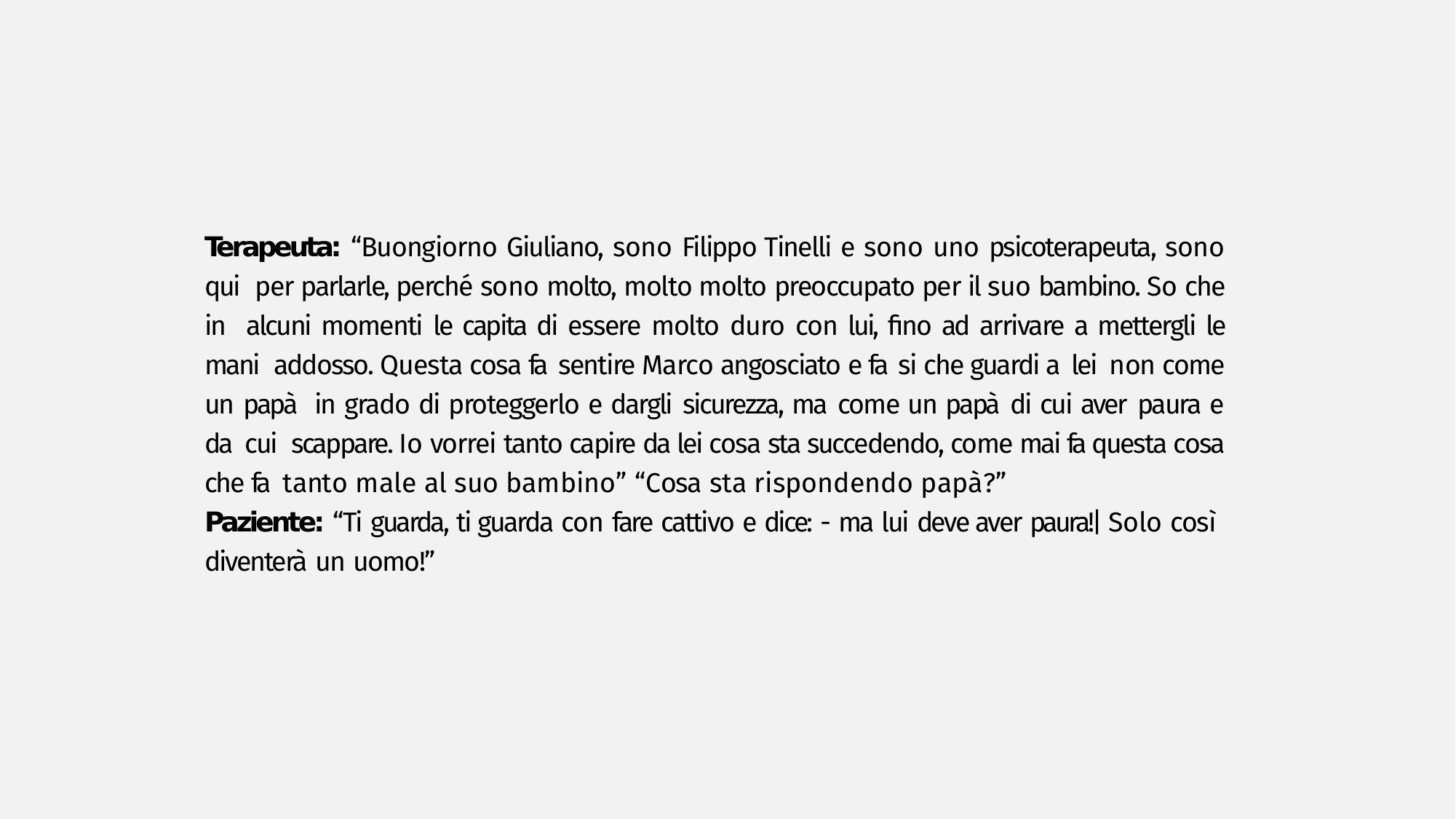

Terapeuta: “Buongiorno Giuliano, sono Filippo Tinelli e sono uno psicoterapeuta, sono qui  per parlarle, perché sono molto, molto molto preoccupato per il suo bambino. So che in  alcuni momenti le capita di essere molto duro con lui, fino ad arrivare a mettergli le mani  addosso. Questa cosa fa sentire Marco angosciato e fa si che guardi a lei non come un papà  in grado di proteggerlo e dargli sicurezza, ma come un papà di cui aver paura e da cui  scappare. Io vorrei tanto capire da lei cosa sta succedendo, come mai fa questa cosa che fa  tanto male al suo bambino” “Cosa sta rispondendo papà?”
Paziente: “Ti guarda, ti guarda con fare cattivo e dice: - ma lui deve aver paura!| Solo così  diventerà un uomo!”